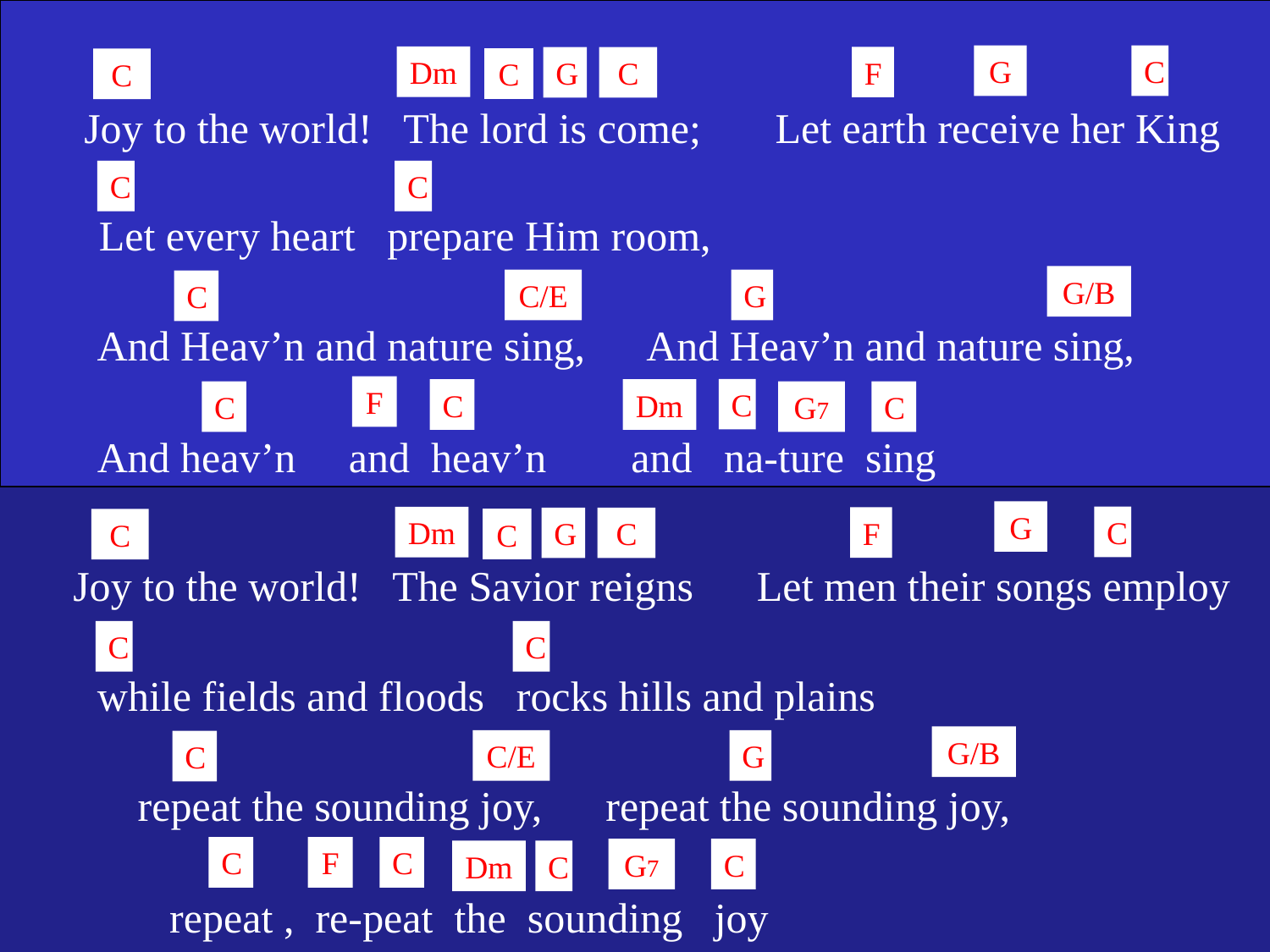

G
C
Dm
F
G
C
C
C
      Joy to the world!   The lord is come;       Let earth receive her King
C
C
        Let every heart   prepare Him room,
G/B
C/E
G
C
        And Heav’n and nature sing,      And Heav’n and nature sing,
F
C
C
Dm
C
G7
C
        And heav’n     and  heav’n        and   na-ture  sing

G
C
Dm
F
G
C
C
C
      Joy to the world!   The Savior reigns      Let men their songs employ
C
C
        while fields and floods   rocks hills and plains
G/B
C/E
G
C
            repeat the sounding joy,      repeat the sounding joy,
C
F
C
G7
C
Dm
C
               repeat ,  re-peat  the  sounding   joy